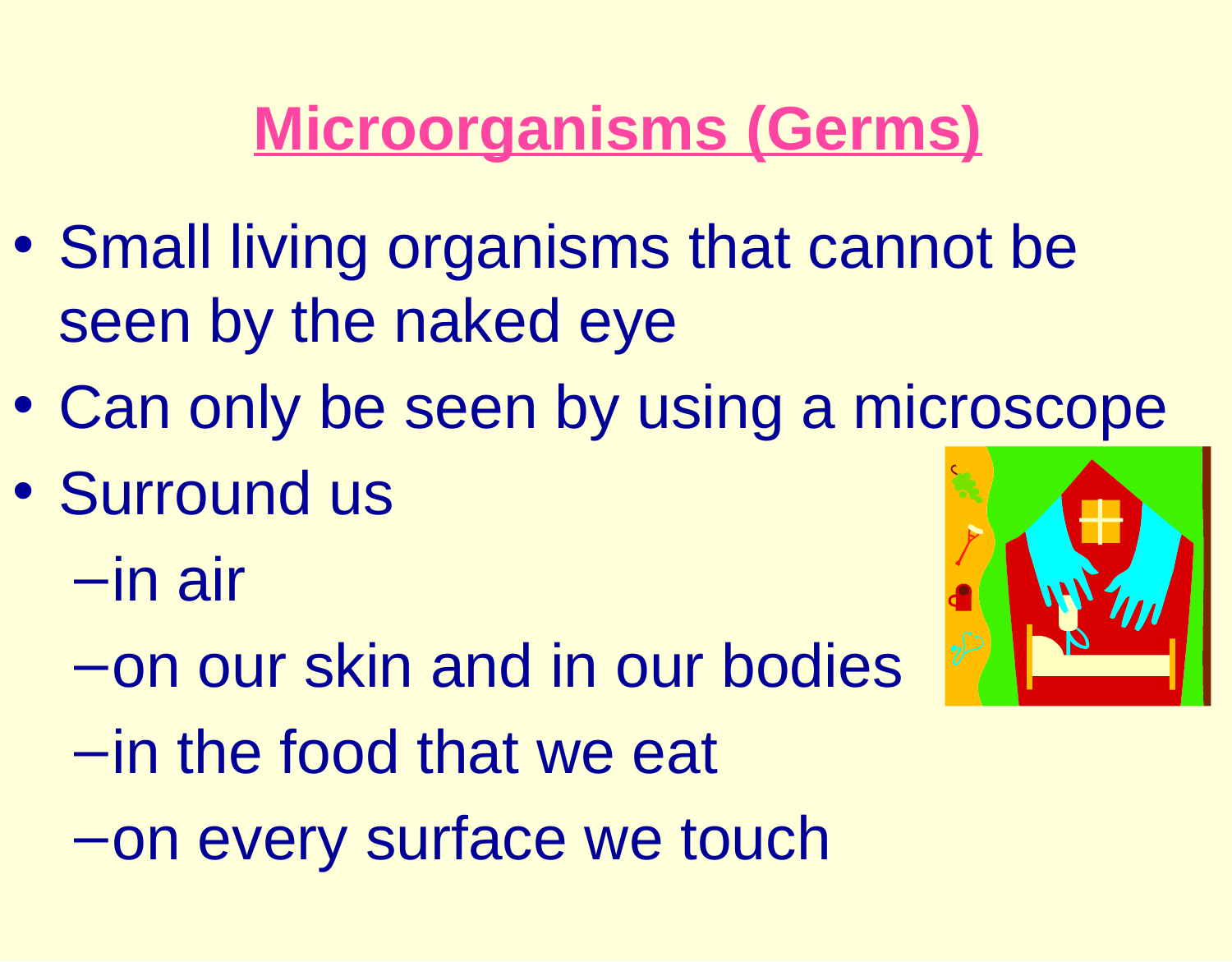

# Microorganisms (Germs)
Small living organisms that cannot be seen by the naked eye
Can only be seen by using a microscope
Surround us
in air
on our skin and in our bodies
in the food that we eat
on every surface we touch